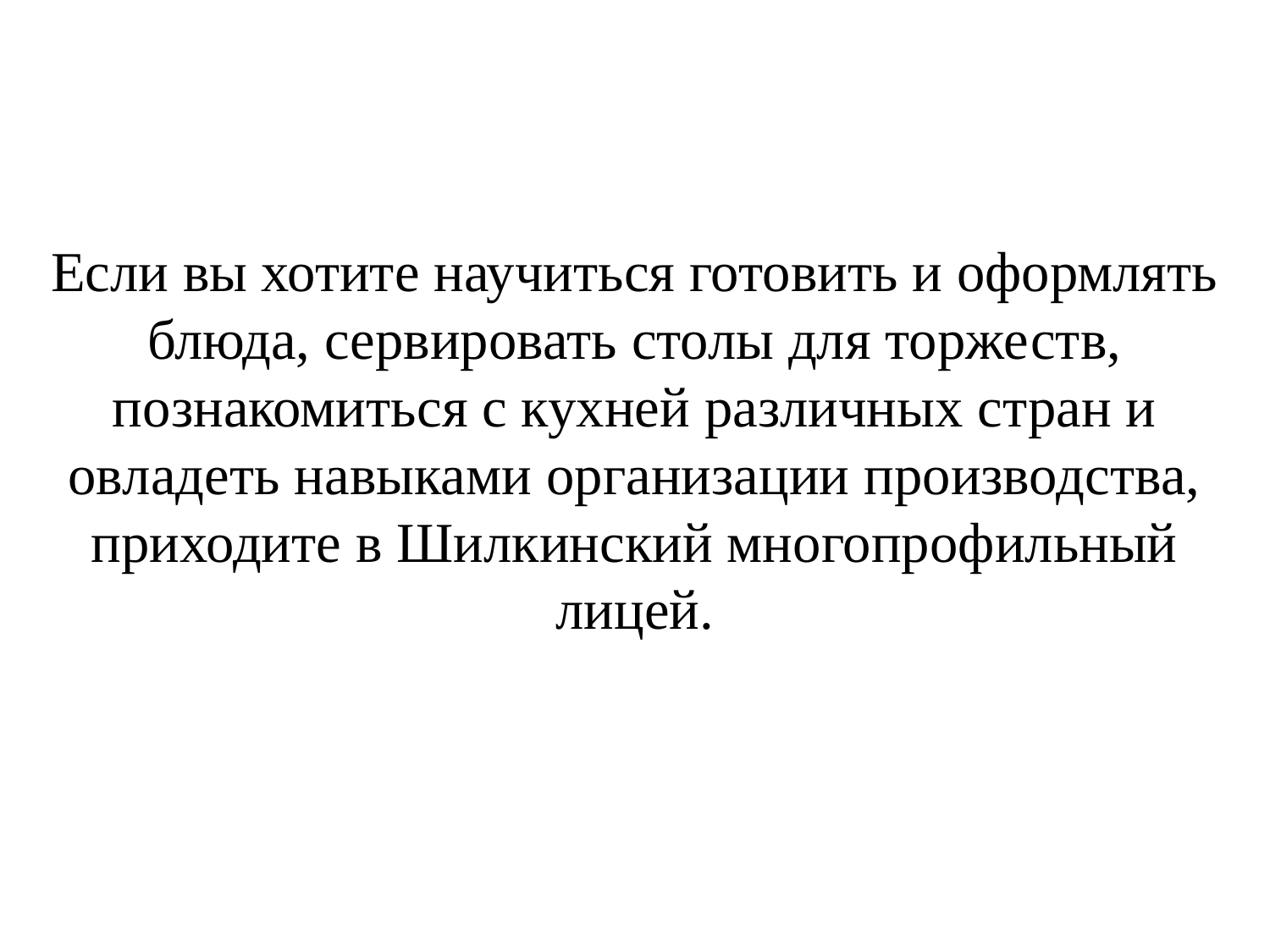

Если вы хотите научиться готовить и оформлять блюда, сервировать столы для торжеств, познакомиться с кухней различных стран и овладеть навыками организации производства, приходите в Шилкинский многопрофильный лицей.